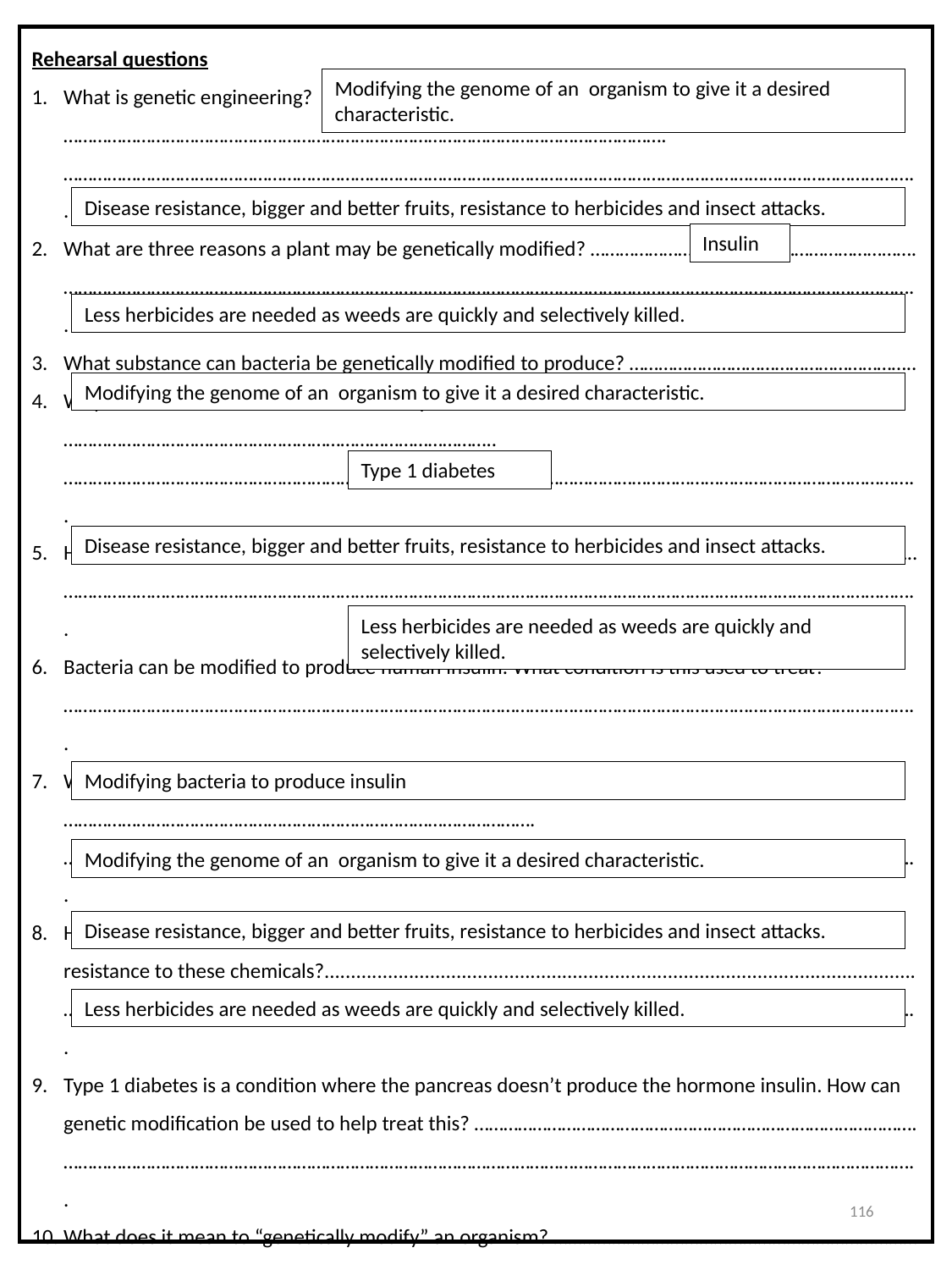

Rehearsal questions
What is genetic engineering? ……………………………………………………………………………………………………………. …………………………………………………………………………………………………………………………………………………………..
What are three reasons a plant may be genetically modified? …………………………………………………………. …………………………………………………………………………………………………………………………………………………………..
What substance can bacteria be genetically modified to produce? …………………………………………………..
Why is herbicide resistance beneficial for plants? …………………………………………………………………………….. …………………………………………………………………………………………………………………………………………………………..
Humans genetically modify organisms to benefit the population. What is this process? ………………….. …………………………………………………………………………………………………………………………………………………………..
Bacteria can be modified to produce human insulin. What condition is this used to treat? …………………………………………………………………………………………………………………………………………………………..
Why might it be beneficial to modify plants? ……………………………………………………………………………………. …………………………………………………………………………………………………………………………………………………………..
Herbicides are chemicals used to kill weeds. Why would it be useful to modify plants to be resistance to these chemicals?................................................................................................................ …………………………………………………………………………………………………………………………………………………………..
Type 1 diabetes is a condition where the pancreas doesn’t produce the hormone insulin. How can genetic modification be used to help treat this? ………………………………………………………………………………. …………………………………………………………………………………………………………………………………………………………..
What does it mean to “genetically modify” an organism? ………………………………………………………………… …………………………………………………………………………………………………………………………………………………………..
There are several ways to genetically modify a plant. What are the benefits of this? ……………………….. …………………………………………………………………………………………………………………………………………………………..
One of the ways plants are modified is for herbicide resistance. Why is this useful? ………………………… …………………………………………………………………………………………………………………………………………………………..

Modifying the genome of an  organism to give it a desired characteristic.
Disease resistance, bigger and better fruits, resistance to herbicides and insect attacks.
Insulin
Less herbicides are needed as weeds are quickly and selectively killed.
Modifying the genome of an  organism to give it a desired characteristic.
Type 1 diabetes
Disease resistance, bigger and better fruits, resistance to herbicides and insect attacks.
Less herbicides are needed as weeds are quickly and selectively killed.
Modifying bacteria to produce insulin
Modifying the genome of an  organism to give it a desired characteristic.
Disease resistance, bigger and better fruits, resistance to herbicides and insect attacks.
Less herbicides are needed as weeds are quickly and selectively killed.
116